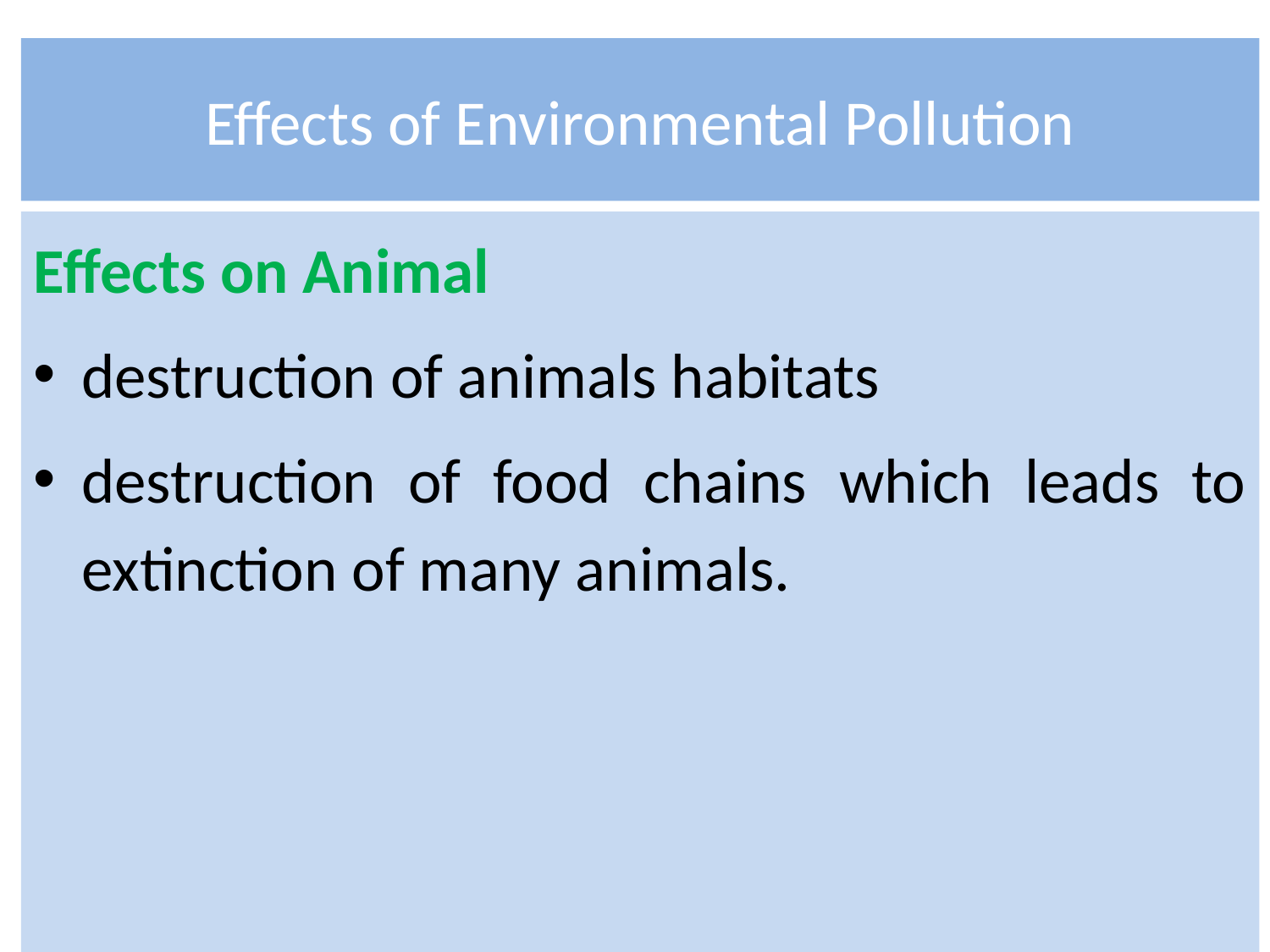

# Effects of Environmental Pollution
Effects on Animal
destruction of animals habitats
destruction of food chains which leads to extinction of many animals.